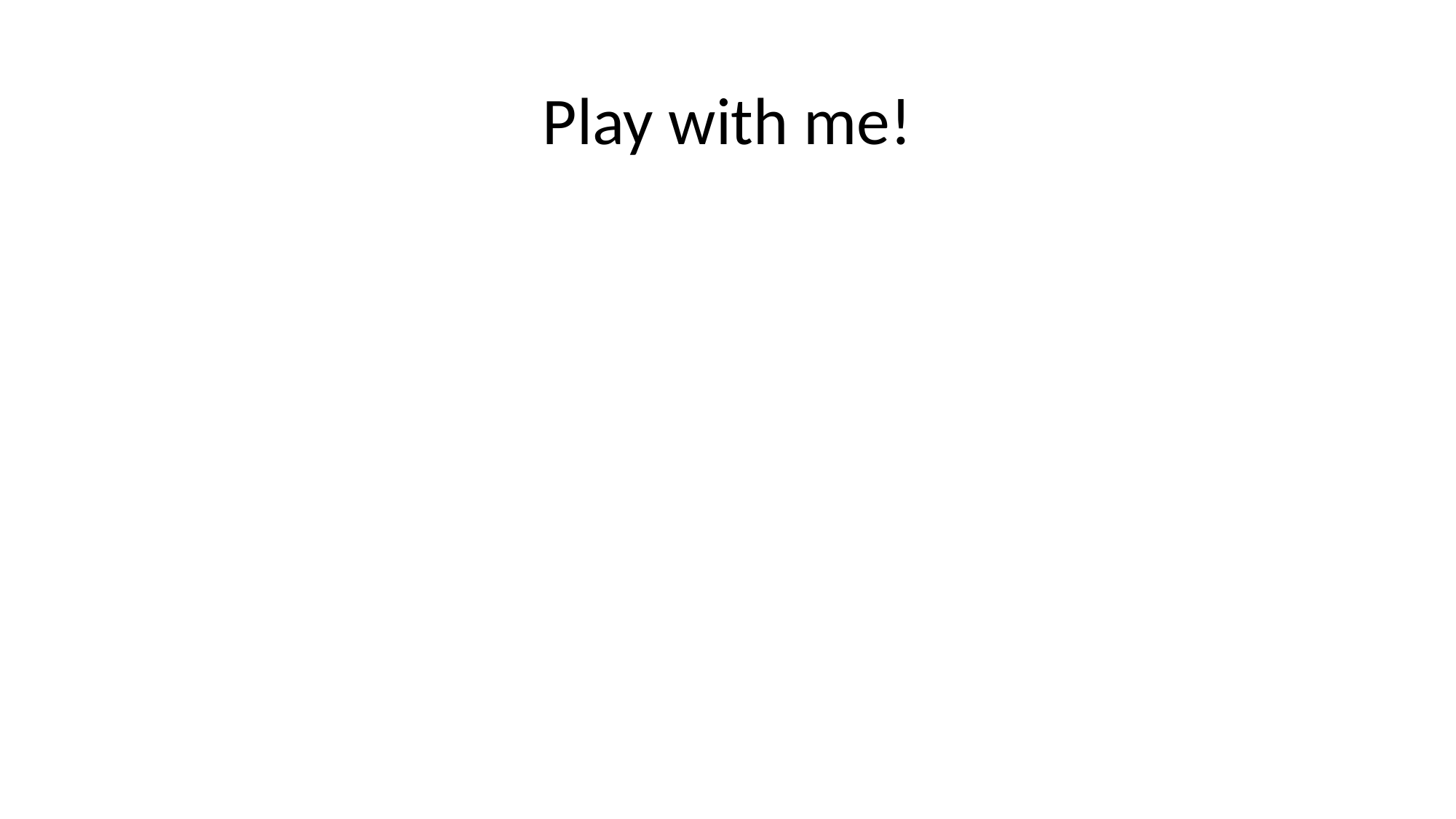

# Play with me!

Take the chicken.
Take the salad.